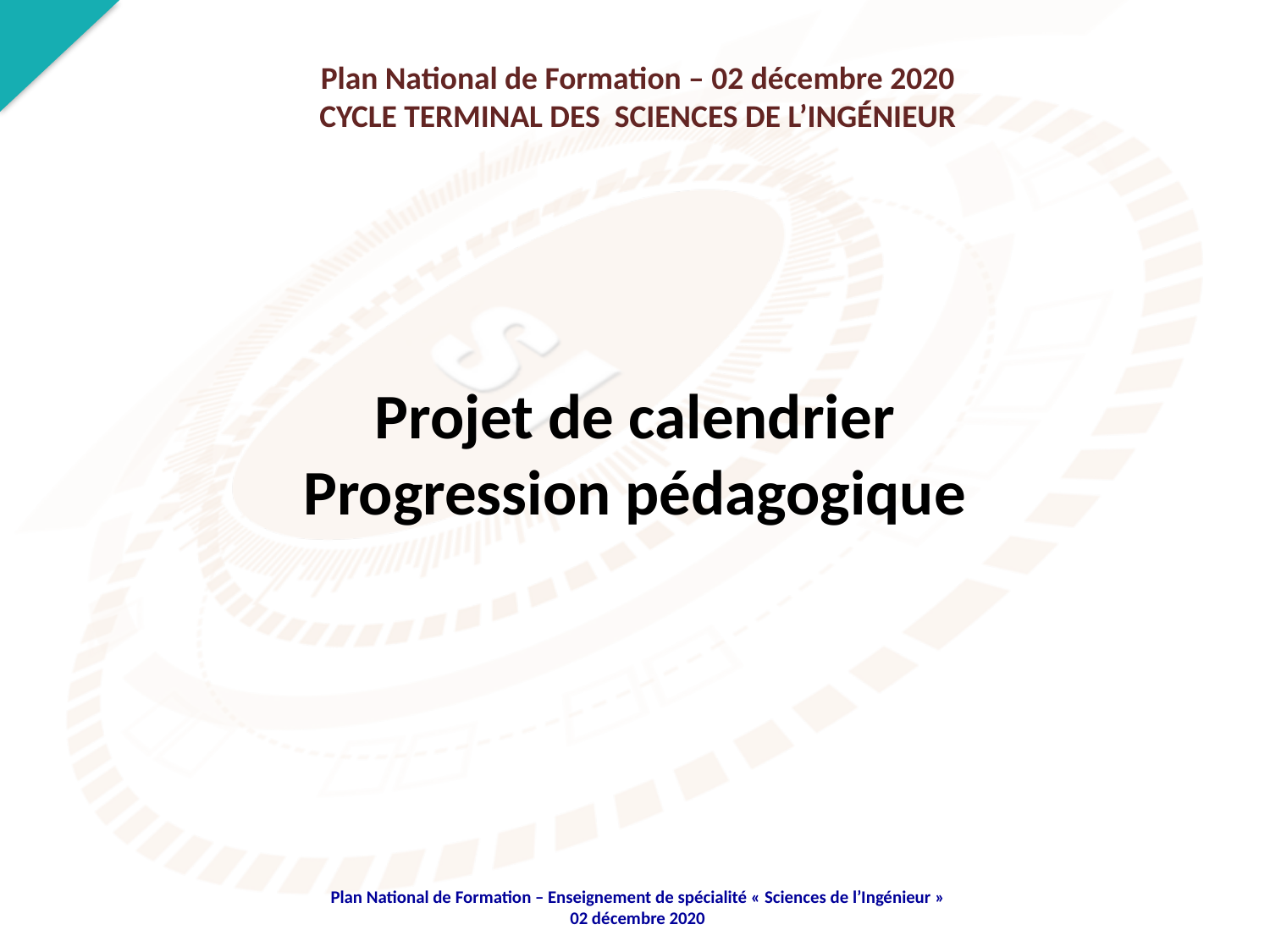

Plan National de Formation – 02 décembre 2020
CYCLE TERMINAL DES  SCIENCES DE L’INGÉNIEUR
Projet de calendrier
Progression pédagogique